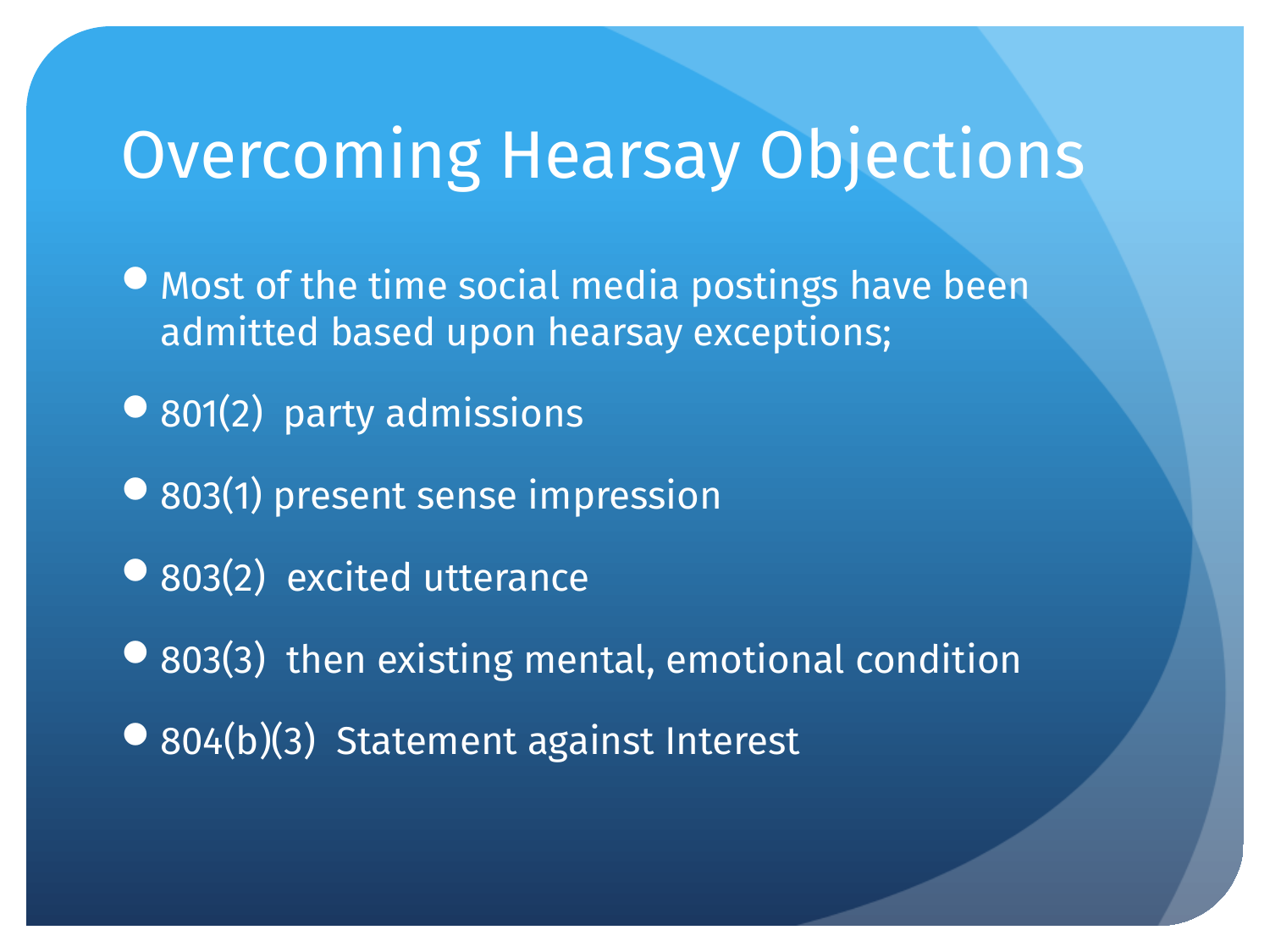

# Overcoming Hearsay Objections
Most of the time social media postings have been admitted based upon hearsay exceptions;
801(2)  party admissions
803(1) present sense impression
803(2)  excited utterance
803(3)  then existing mental, emotional condition
804(b)(3)  Statement against Interest